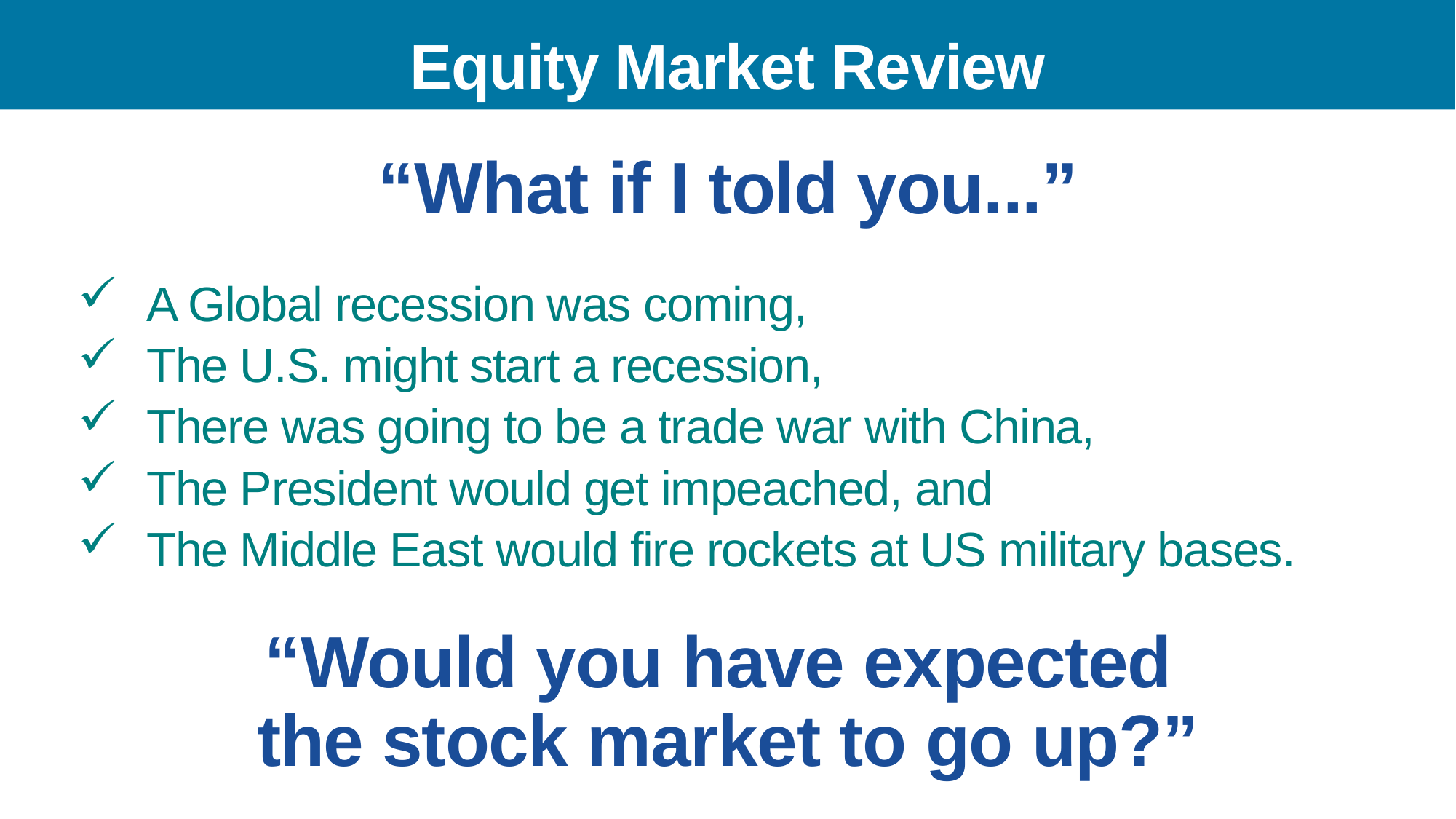

Equity Market Review

“What if I told you...”
A Global recession was coming,
The U.S. might start a recession,
There was going to be a trade war with China,
The President would get impeached, and
The Middle East would fire rockets at US military bases.

“Would you have expected
the stock market to go up?”